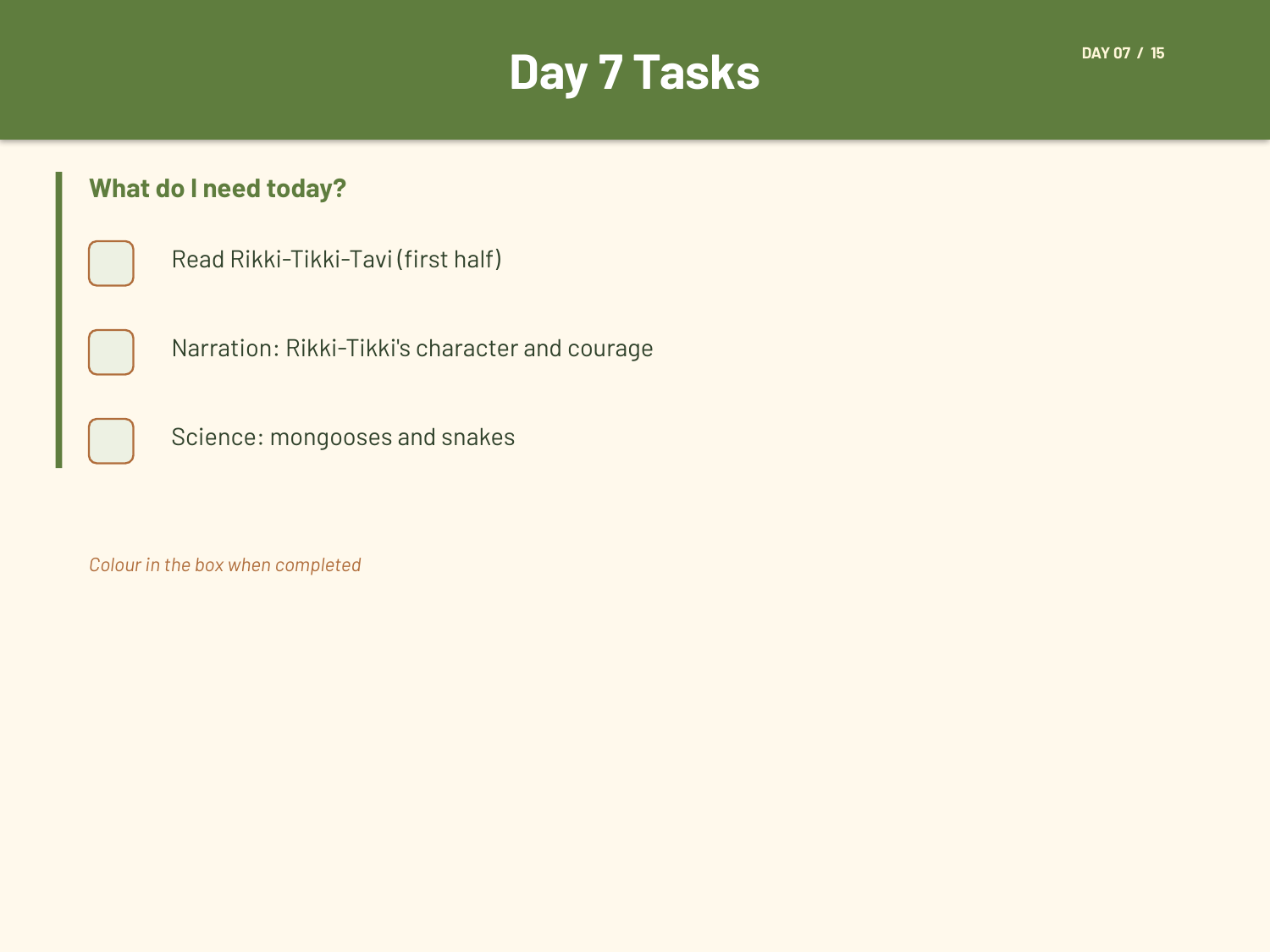

Day 7 Tasks
DAY 07  /  15
What do I need today?

Read Rikki-Tikki-Tavi (first half)

Narration: Rikki-Tikki's character and courage

Science: mongooses and snakes

Colour in the box when completed